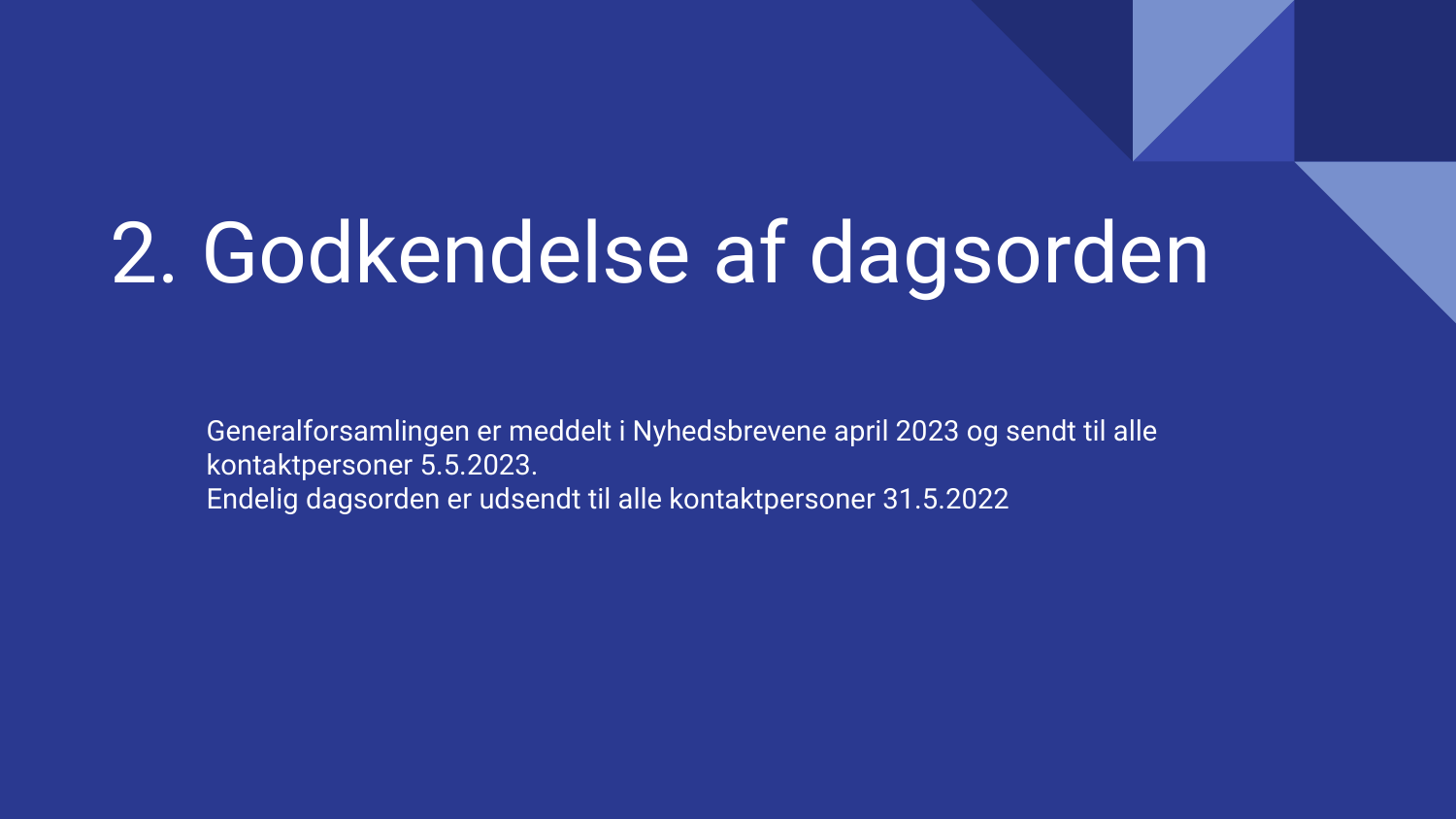

# 2. Godkendelse af dagsorden

Generalforsamlingen er meddelt i Nyhedsbrevene april 2023 og sendt til alle kontaktpersoner 5.5.2023.
Endelig dagsorden er udsendt til alle kontaktpersoner 31.5.2022